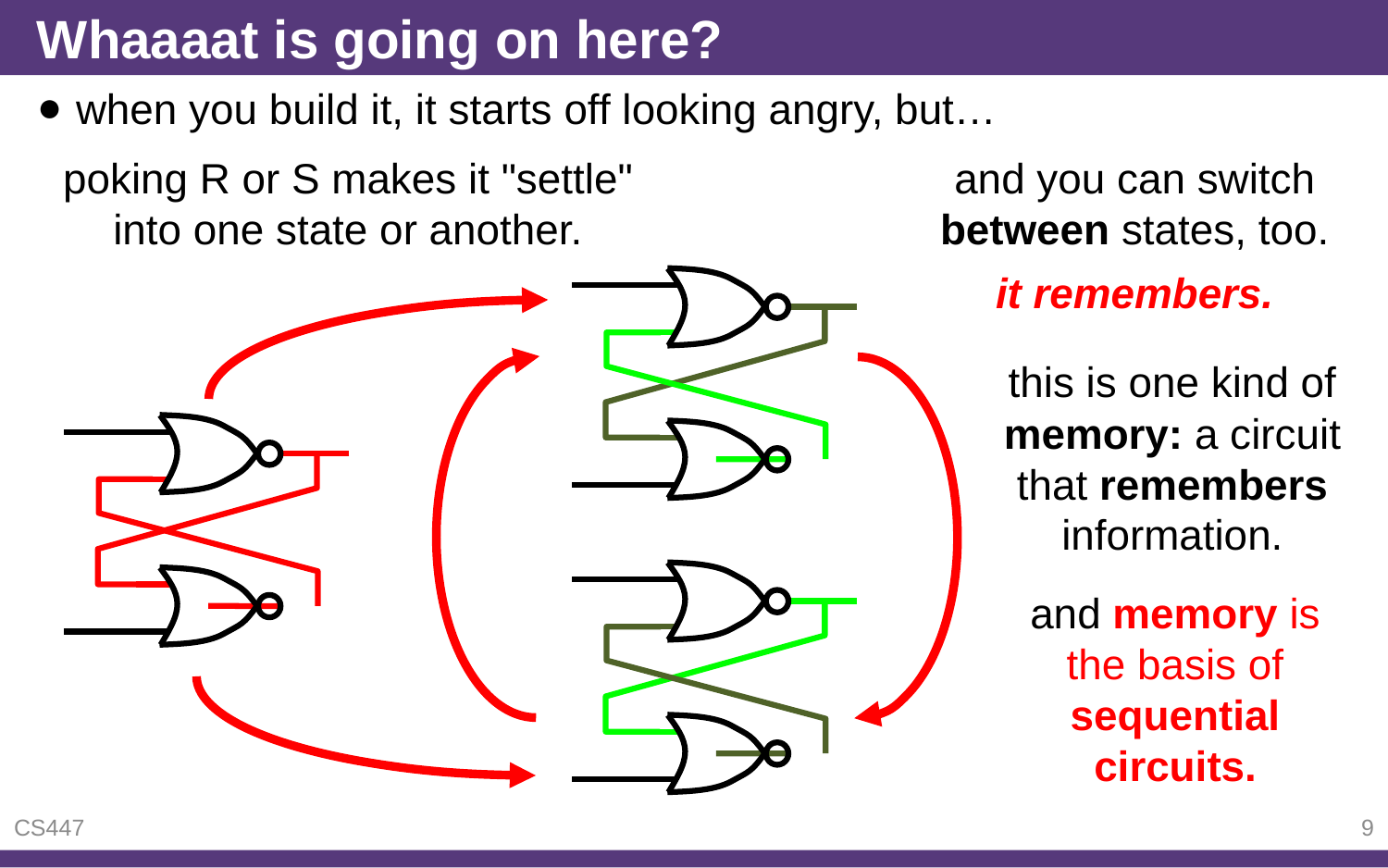

# Whaaaat is going on here?

when you build it, it starts off looking angry, but…
poking R or S makes it "settle" into one state or another.
and you can switch between states, too.
it remembers.

this is one kind of memory: a circuit that remembers information.

and memory is the basis of sequential circuits.
CS447
9